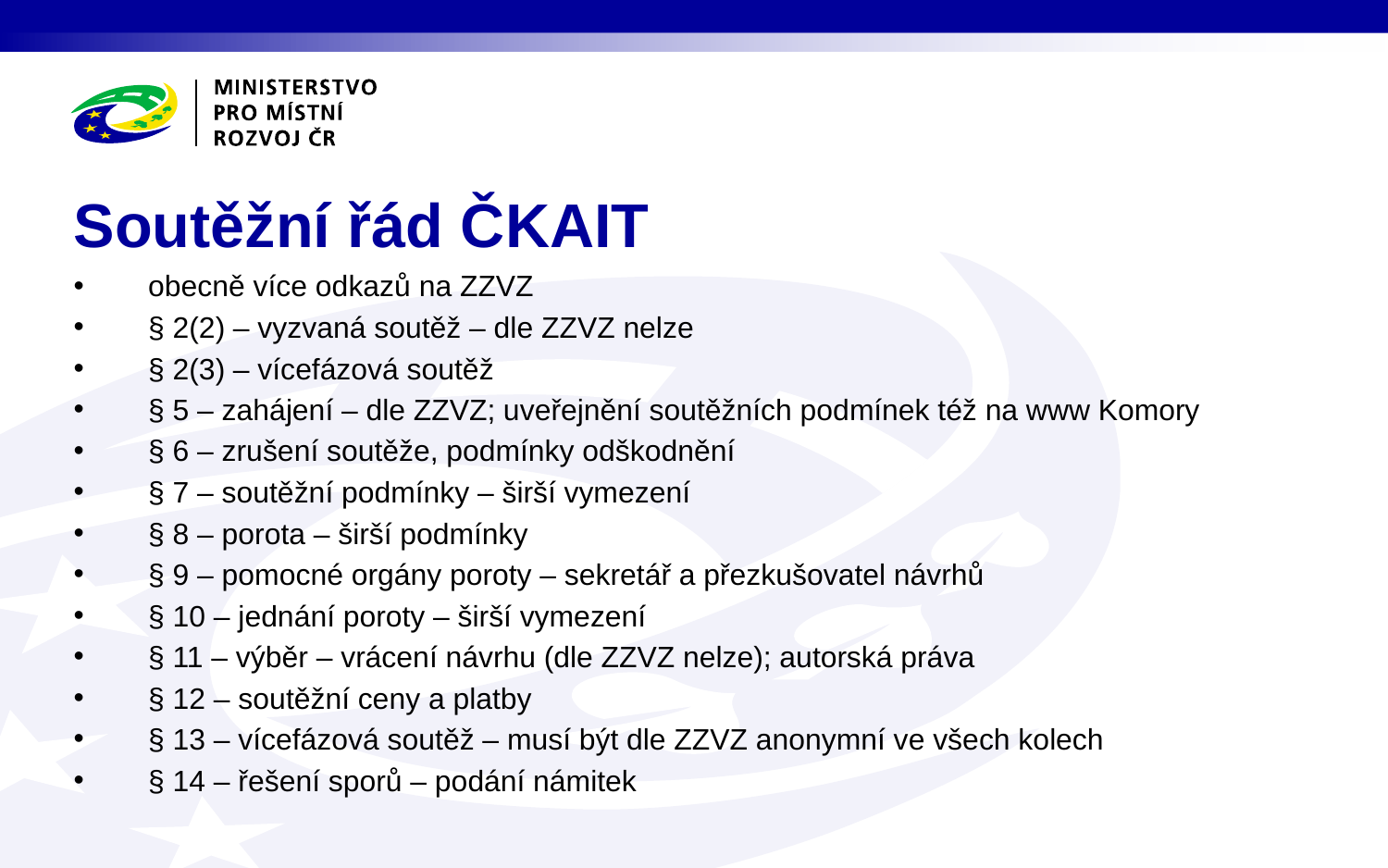

# Soutěžní řád ČKAIT
obecně více odkazů na ZZVZ
§ 2(2) – vyzvaná soutěž – dle ZZVZ nelze
§ 2(3) – vícefázová soutěž
§ 5 – zahájení – dle ZZVZ; uveřejnění soutěžních podmínek též na www Komory
§ 6 – zrušení soutěže, podmínky odškodnění
§ 7 – soutěžní podmínky – širší vymezení
§ 8 – porota – širší podmínky
§ 9 – pomocné orgány poroty – sekretář a přezkušovatel návrhů
§ 10 – jednání poroty – širší vymezení
§ 11 – výběr – vrácení návrhu (dle ZZVZ nelze); autorská práva
§ 12 – soutěžní ceny a platby
§ 13 – vícefázová soutěž – musí být dle ZZVZ anonymní ve všech kolech
§ 14 – řešení sporů – podání námitek